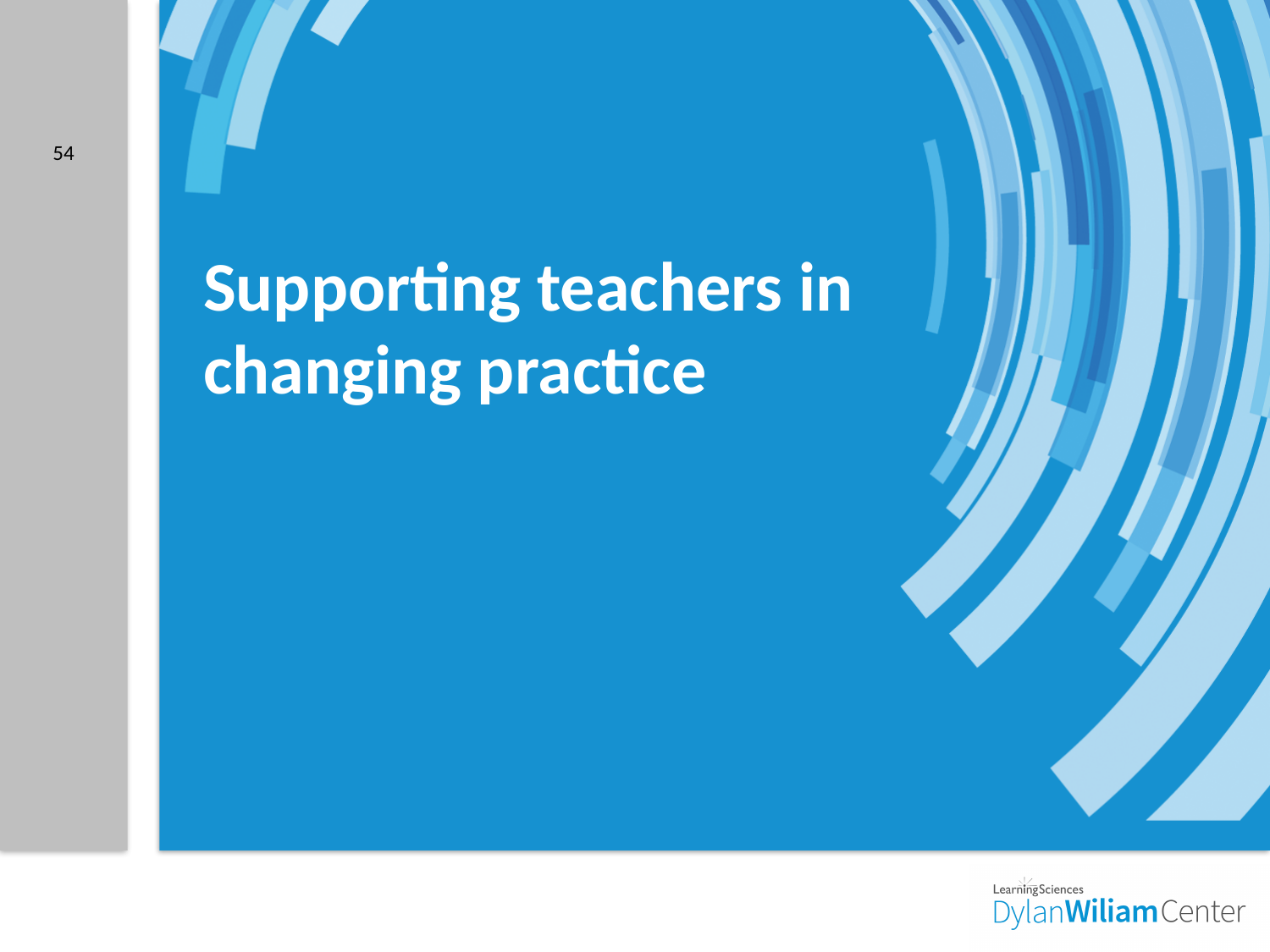

54
# Supporting teachers in changing practice